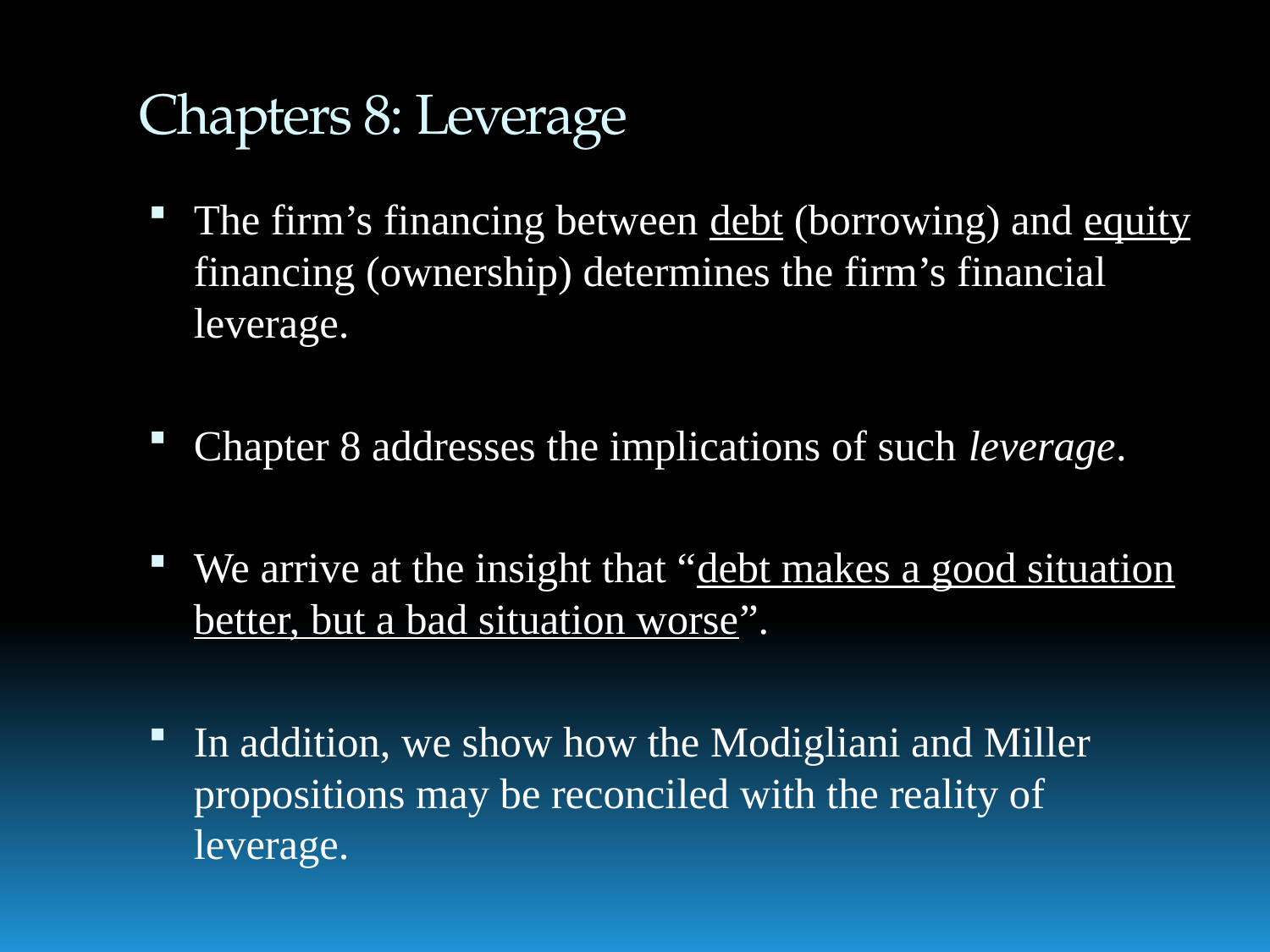

# Chapters 8: Leverage
The firm’s financing between debt (borrowing) and equity financing (ownership) determines the firm’s financial leverage.

Chapter 8 addresses the implications of such leverage.

We arrive at the insight that “debt makes a good situation better, but a bad situation worse”.

In addition, we show how the Modigliani and Miller propositions may be reconciled with the reality of leverage.